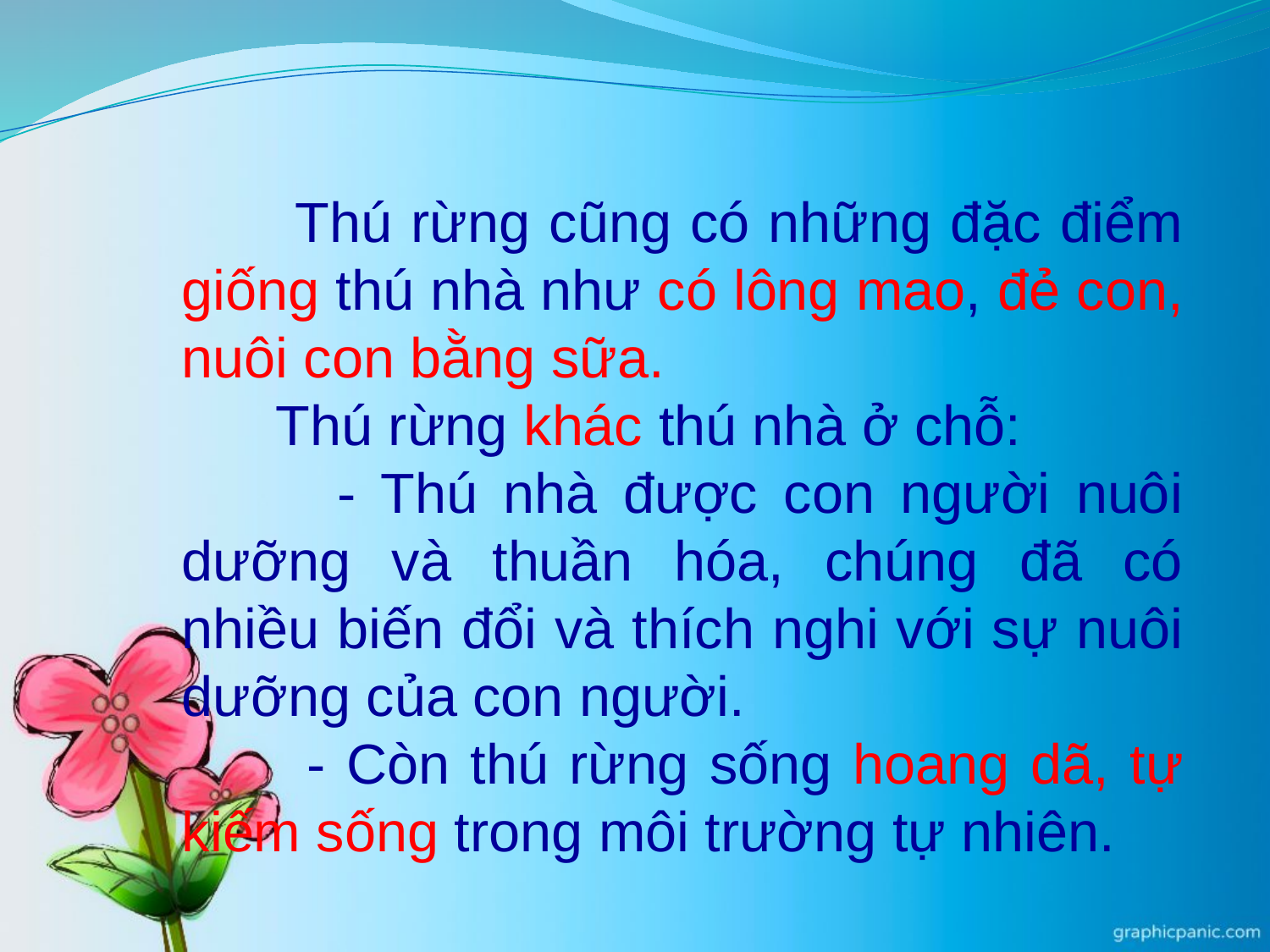

Thú rừng cũng có những đặc điểm giống thú nhà như có lông mao, đẻ con, nuôi con bằng sữa.
      Thú rừng khác thú nhà ở chỗ:
      - Thú nhà được con người nuôi dưỡng và thuần hóa, chúng đã có nhiều biến đổi và thích nghi với sự nuôi dưỡng của con người.
      - Còn thú rừng sống hoang dã, tự kiếm sống trong môi trường tự nhiên.